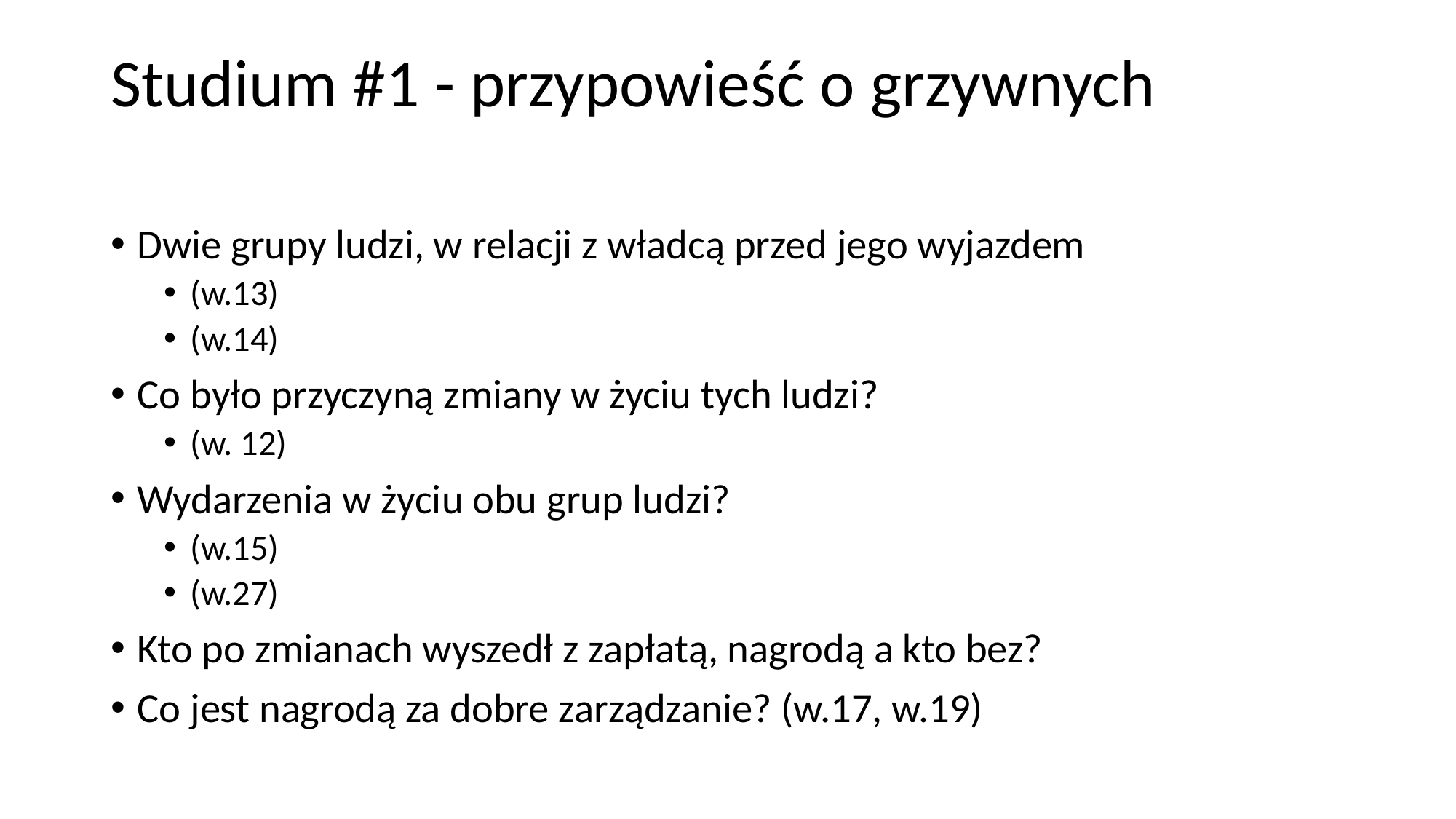

# Studium #1 - przypowieść o grzywnych
Dwie grupy ludzi, w relacji z władcą przed jego wyjazdem
(w.13)
(w.14)
Co było przyczyną zmiany w życiu tych ludzi?
(w. 12)
Wydarzenia w życiu obu grup ludzi?
(w.15)
(w.27)
Kto po zmianach wyszedł z zapłatą, nagrodą a kto bez?
Co jest nagrodą za dobre zarządzanie? (w.17, w.19)